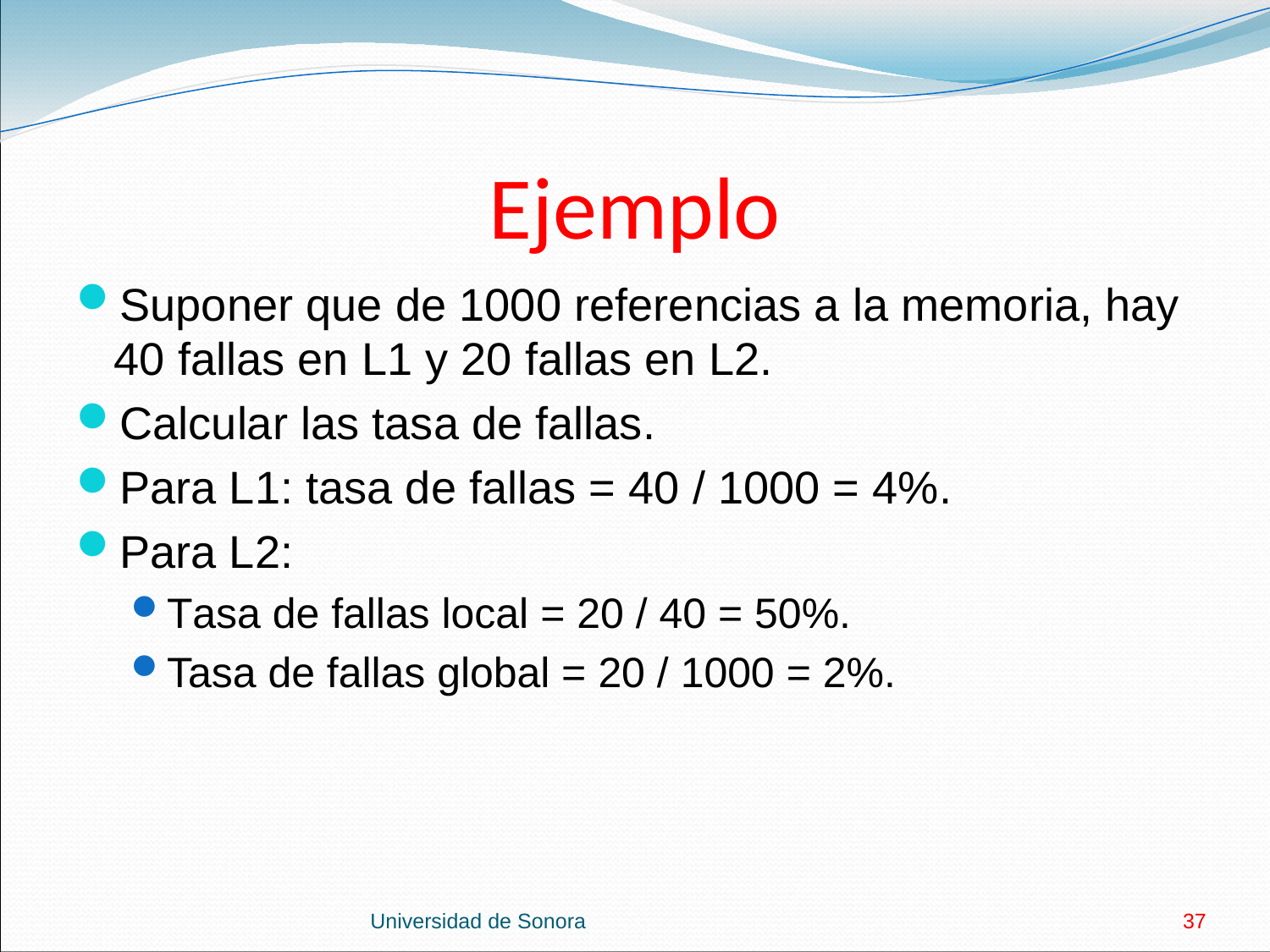

# Ejemplo
Suponer que de 1000 referencias a la memoria, hay 40 fallas en L1 y 20 fallas en L2.
Calcular las tasa de fallas.
Para L1: tasa de fallas = 40 / 1000 = 4%.
Para L2:
Tasa de fallas local = 20 / 40 = 50%.
Tasa de fallas global = 20 / 1000 = 2%.

Universidad de Sonora
37